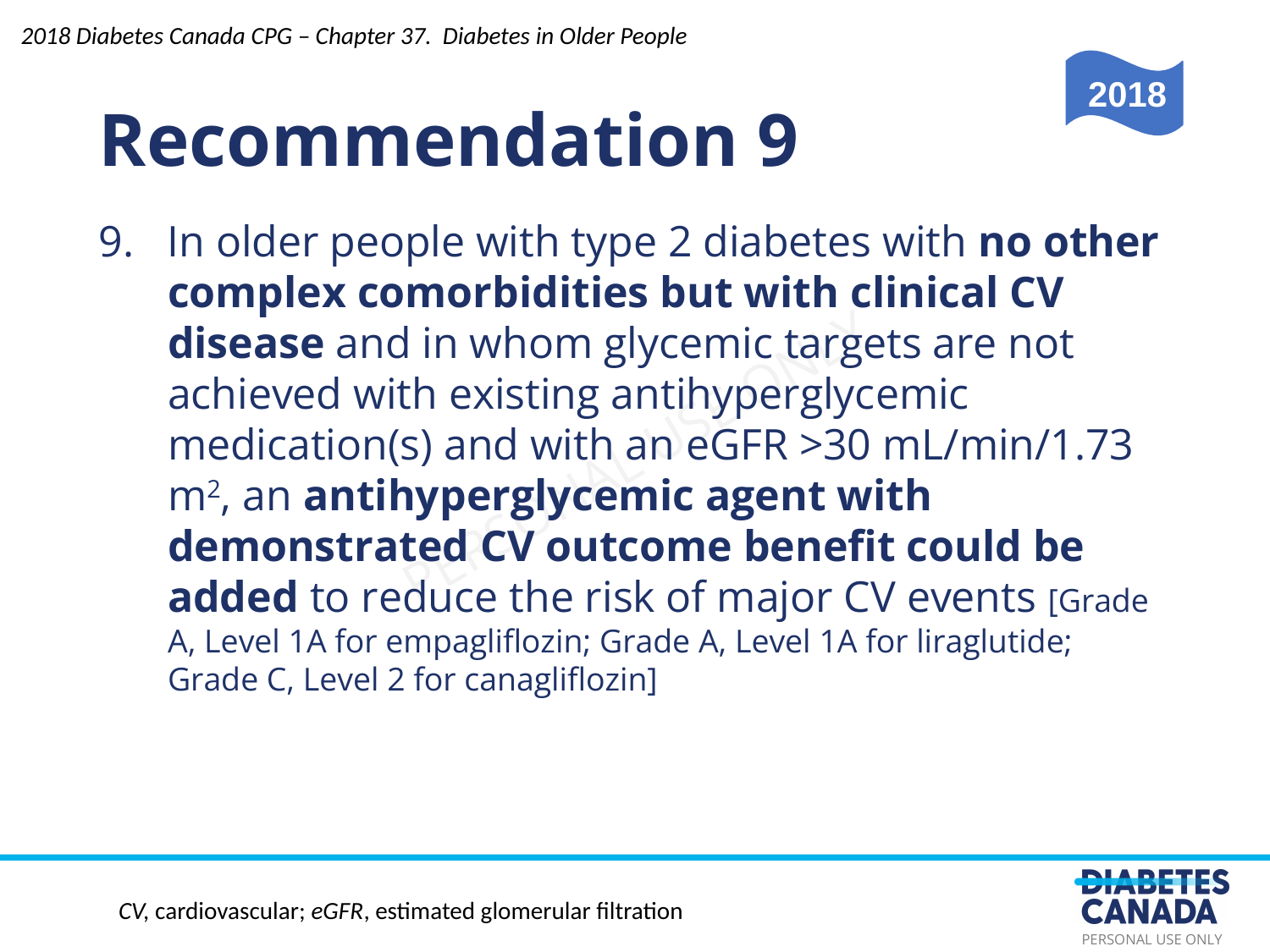

Recommendation 9
2018 Diabetes Canada CPG – Chapter 37.  Diabetes in Older People
2018
9.   In older people with type 2 diabetes with no other complex comorbidities but with clinical CV disease and in whom glycemic targets are not achieved with existing antihyperglycemic medication(s) and with an eGFR >30 mL/min/1.73 m2, an antihyperglycemic agent with demonstrated CV outcome benefit could be added to reduce the risk of major CV events [Grade A, Level 1A for empagliflozin; Grade A, Level 1A for liraglutide; Grade C, Level 2 for canagliflozin]

CV, cardiovascular; eGFR, estimated glomerular filtration